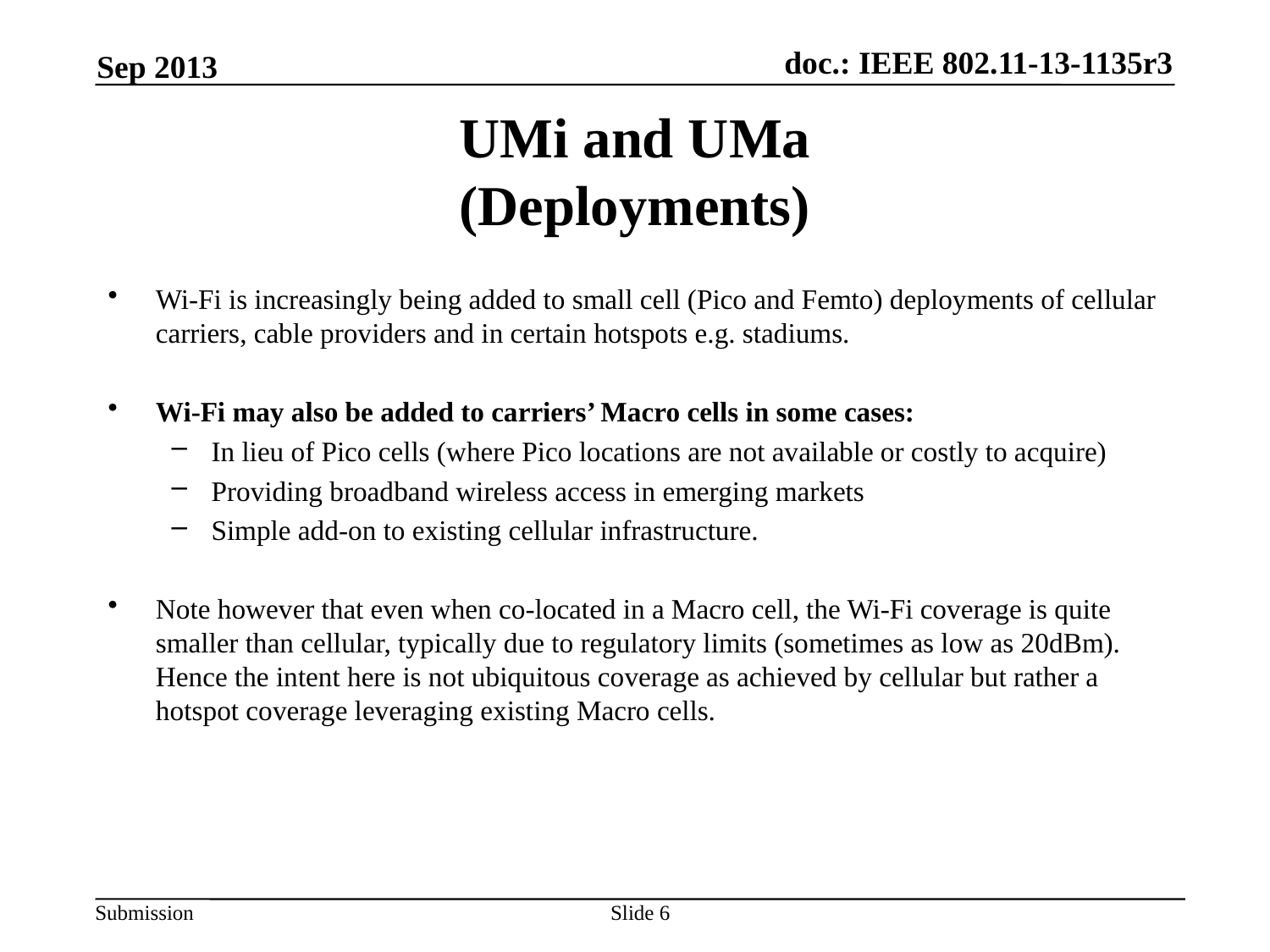

Sep 2013
# UMi and UMa (Deployments)
Wi-Fi is increasingly being added to small cell (Pico and Femto) deployments of cellular carriers, cable providers and in certain hotspots e.g. stadiums.

Wi-Fi may also be added to carriers’ Macro cells in some cases:
In lieu of Pico cells (where Pico locations are not available or costly to acquire)
Providing broadband wireless access in emerging markets
Simple add-on to existing cellular infrastructure.

Note however that even when co-located in a Macro cell, the Wi-Fi coverage is quite smaller than cellular, typically due to regulatory limits (sometimes as low as 20dBm).  Hence the intent here is not ubiquitous coverage as achieved by cellular but rather a hotspot coverage leveraging existing Macro cells.

Slide 6